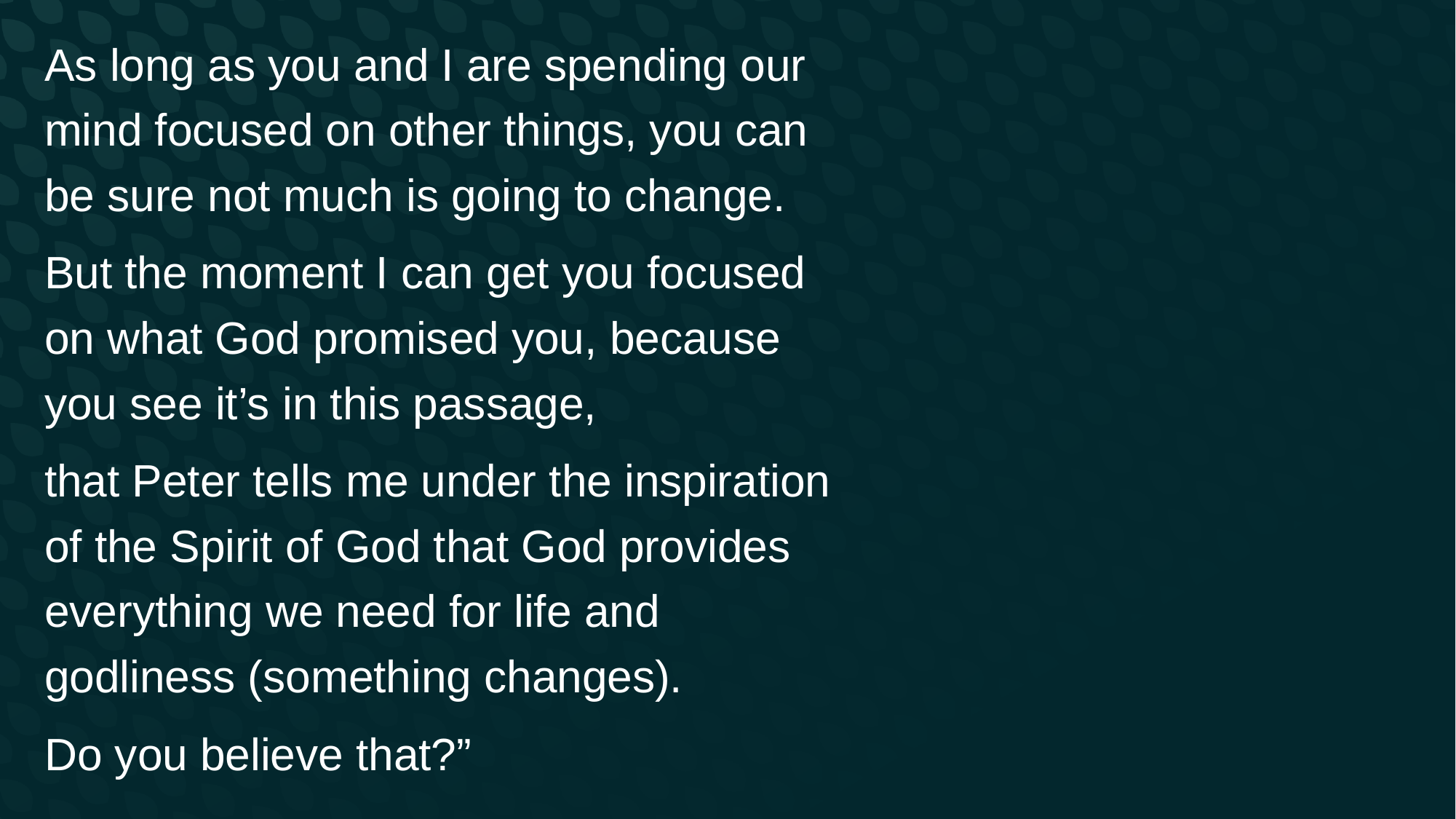

As long as you and I are spending our mind focused on other things, you can be sure not much is going to change.
But the moment I can get you focused on what God promised you, because you see it’s in this passage,
that Peter tells me under the inspiration of the Spirit of God that God provides everything we need for life and godliness (something changes).
Do you believe that?”